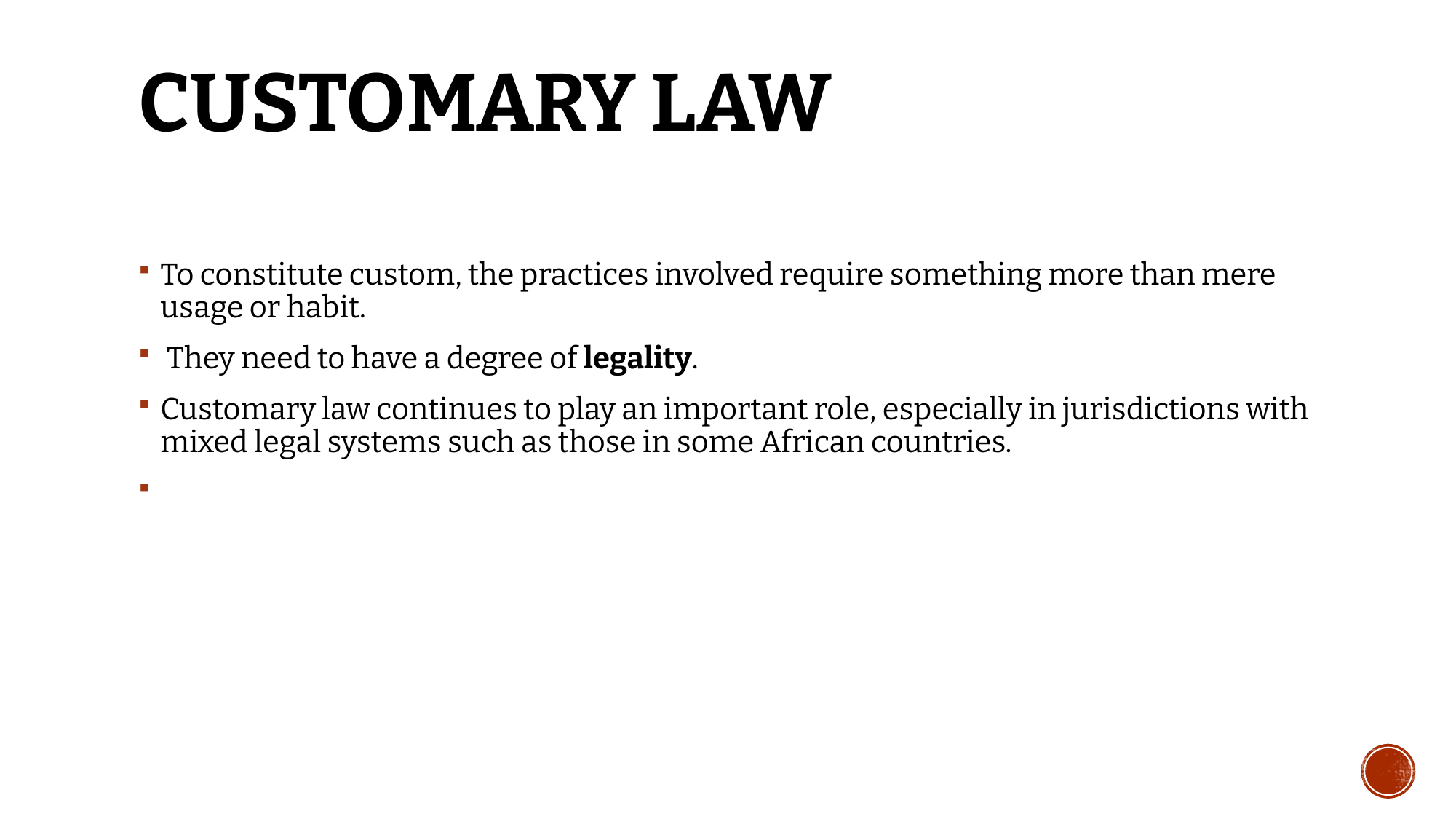

# Customary law
To constitute custom, the practices involved require something more than mere usage or habit.
 They need to have a degree of legality.
Customary law continues to play an important role, especially in jurisdictions with mixed legal systems such as those in some African countries.